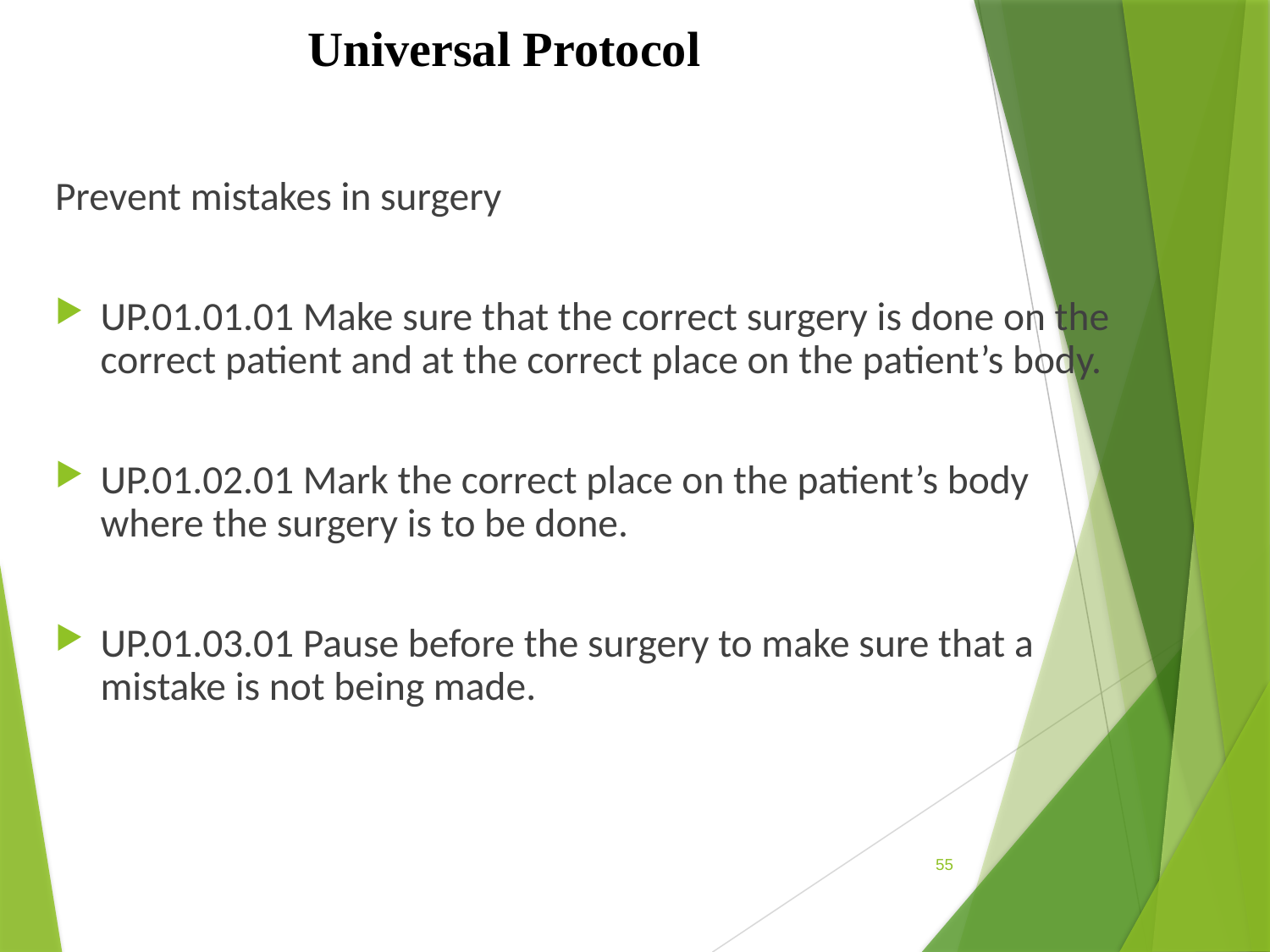

# Universal Protocol
Prevent mistakes in surgery

UP.01.01.01 Make sure that the correct surgery is done on the correct patient and at the correct place on the patient’s body.

UP.01.02.01 Mark the correct place on the patient’s body where the surgery is to be done.

UP.01.03.01 Pause before the surgery to make sure that a mistake is not being made.
55